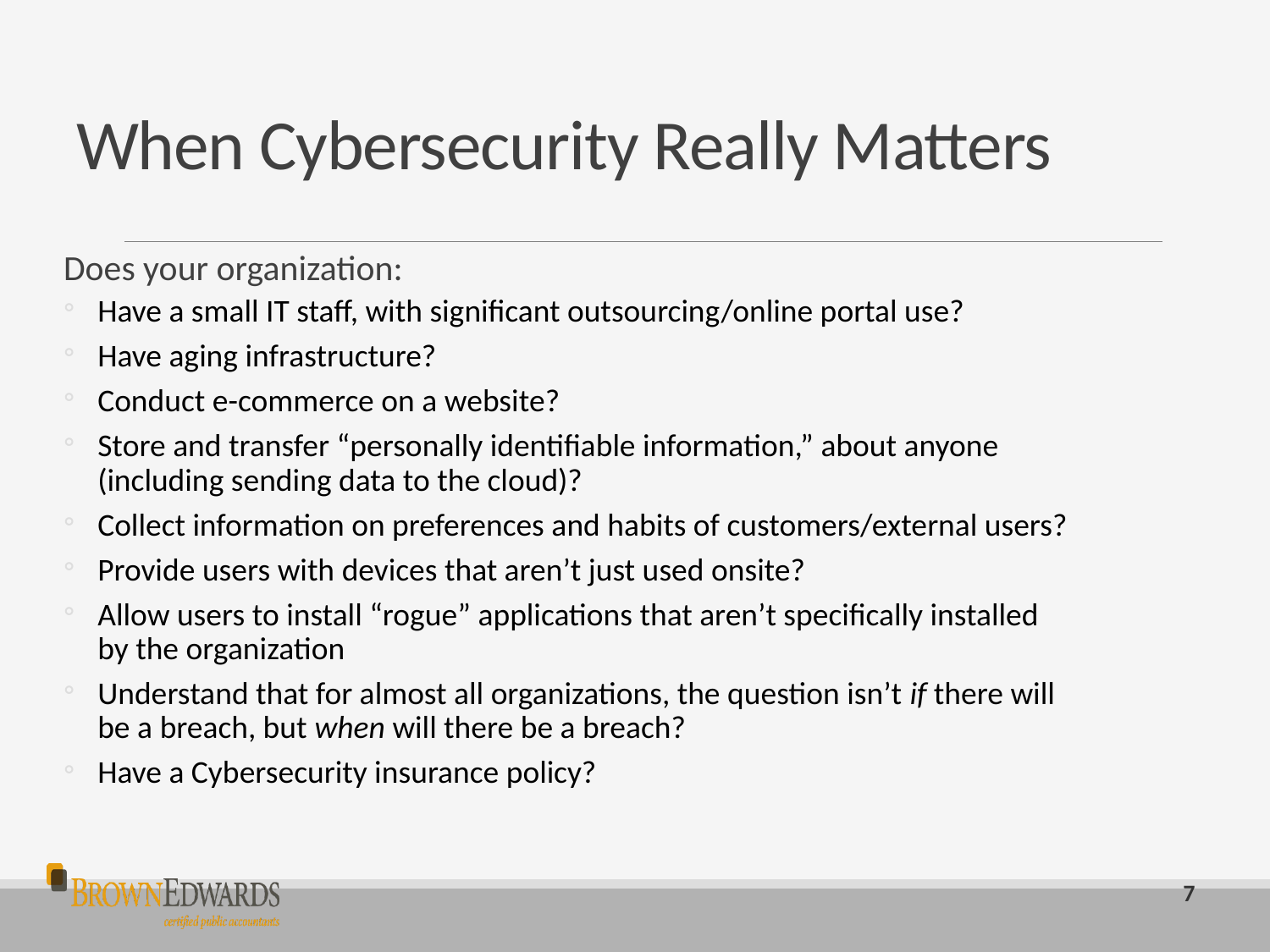

# When Cybersecurity Really Matters
Does your organization:
Have a small IT staff, with significant outsourcing/online portal use?
Have aging infrastructure?
Conduct e-commerce on a website?
Store and transfer “personally identifiable information,” about anyone (including sending data to the cloud)?
Collect information on preferences and habits of customers/external users?
Provide users with devices that aren’t just used onsite?
Allow users to install “rogue” applications that aren’t specifically installed by the organization
Understand that for almost all organizations, the question isn’t if there will be a breach, but when will there be a breach?
Have a Cybersecurity insurance policy?